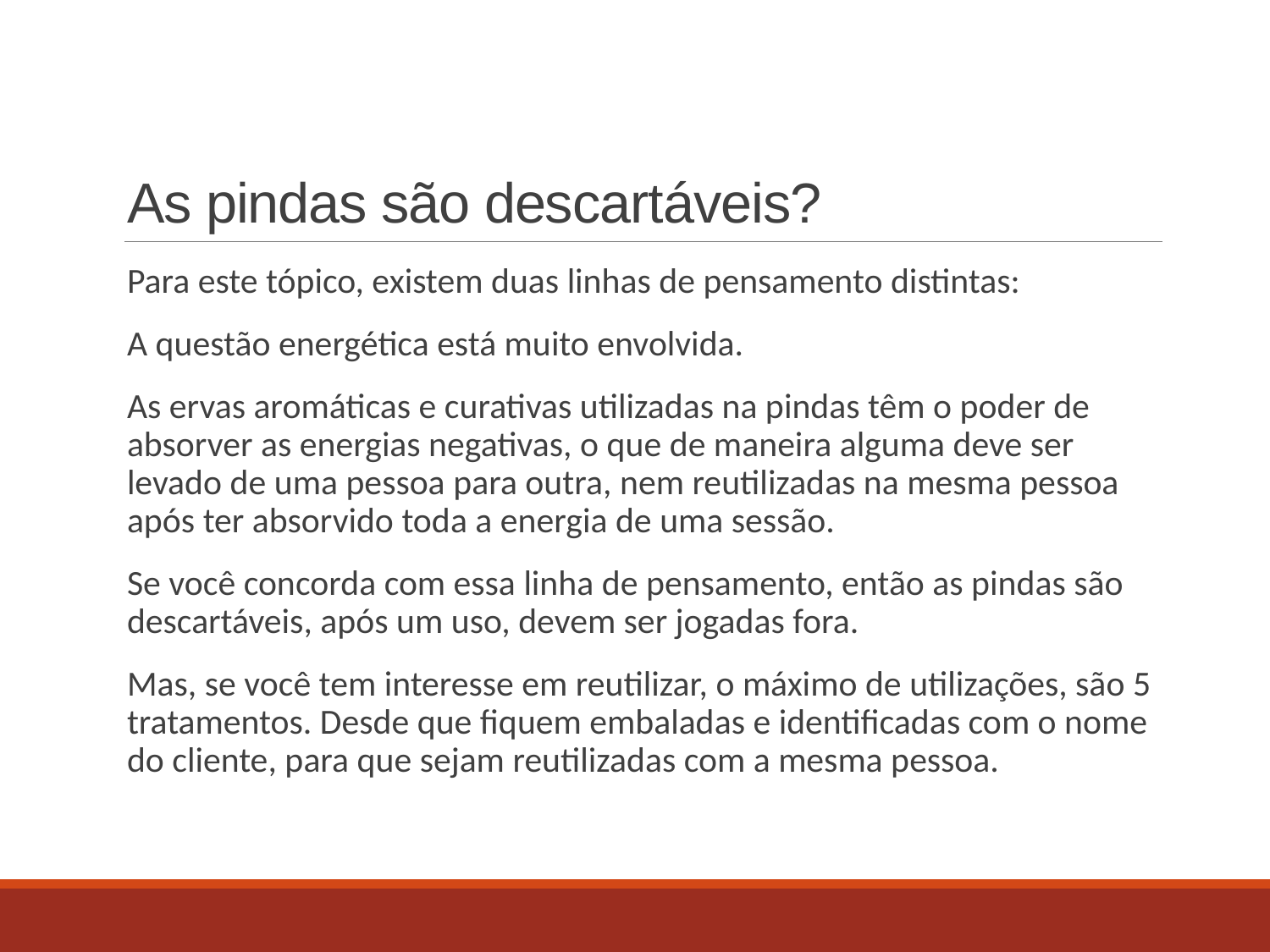

# As pindas são descartáveis?
Para este tópico, existem duas linhas de pensamento distintas:
A questão energética está muito envolvida.
As ervas aromáticas e curativas utilizadas na pindas têm o poder de absorver as energias negativas, o que de maneira alguma deve ser levado de uma pessoa para outra, nem reutilizadas na mesma pessoa após ter absorvido toda a energia de uma sessão.
Se você concorda com essa linha de pensamento, então as pindas são descartáveis, após um uso, devem ser jogadas fora.
Mas, se você tem interesse em reutilizar, o máximo de utilizações, são 5 tratamentos. Desde que fiquem embaladas e identificadas com o nome do cliente, para que sejam reutilizadas com a mesma pessoa.